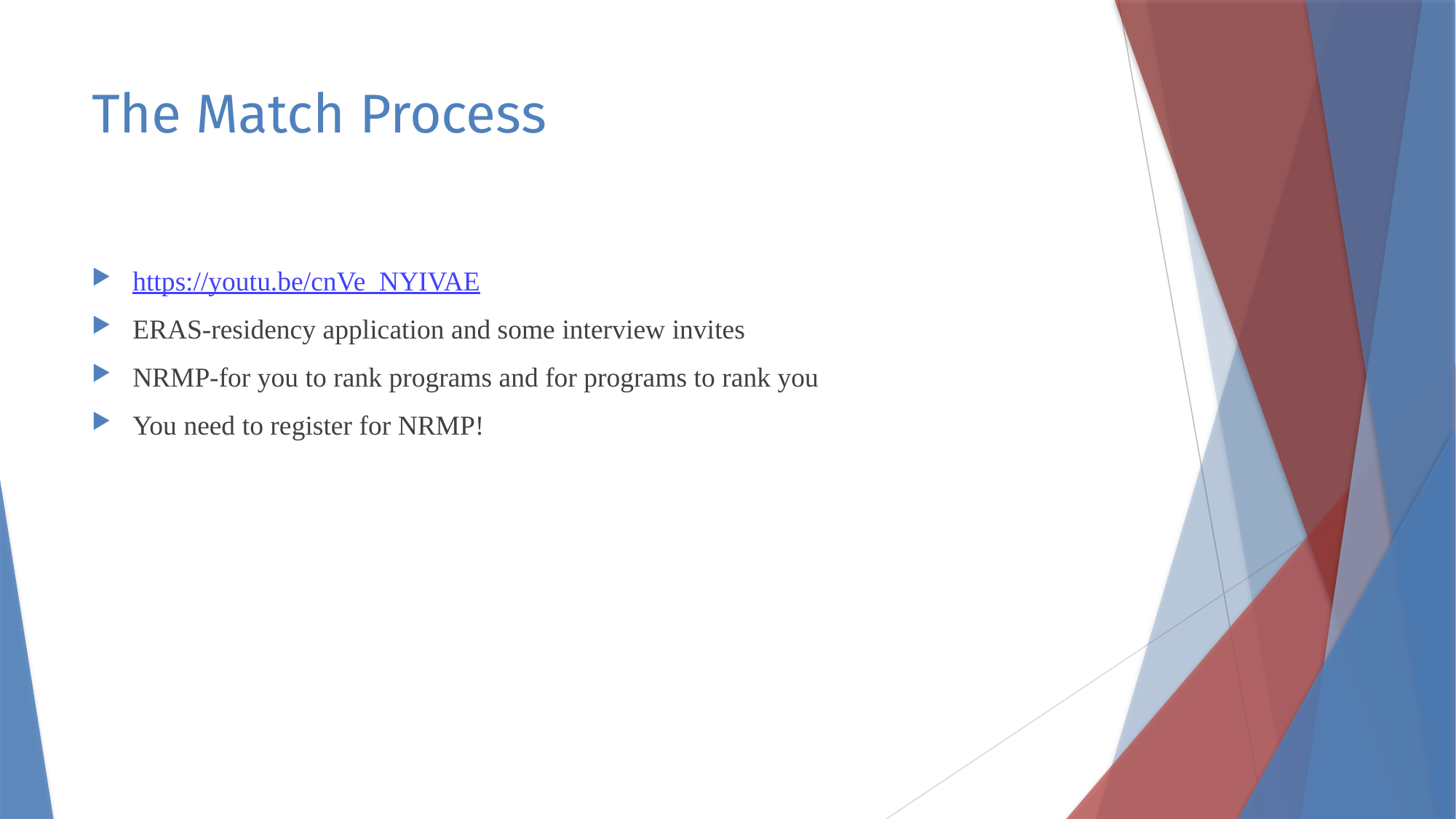

# The Match Process
https://youtu.be/cnVe_NYIVAE
ERAS-residency application and some interview invites
NRMP-for you to rank programs and for programs to rank you
You need to register for NRMP!